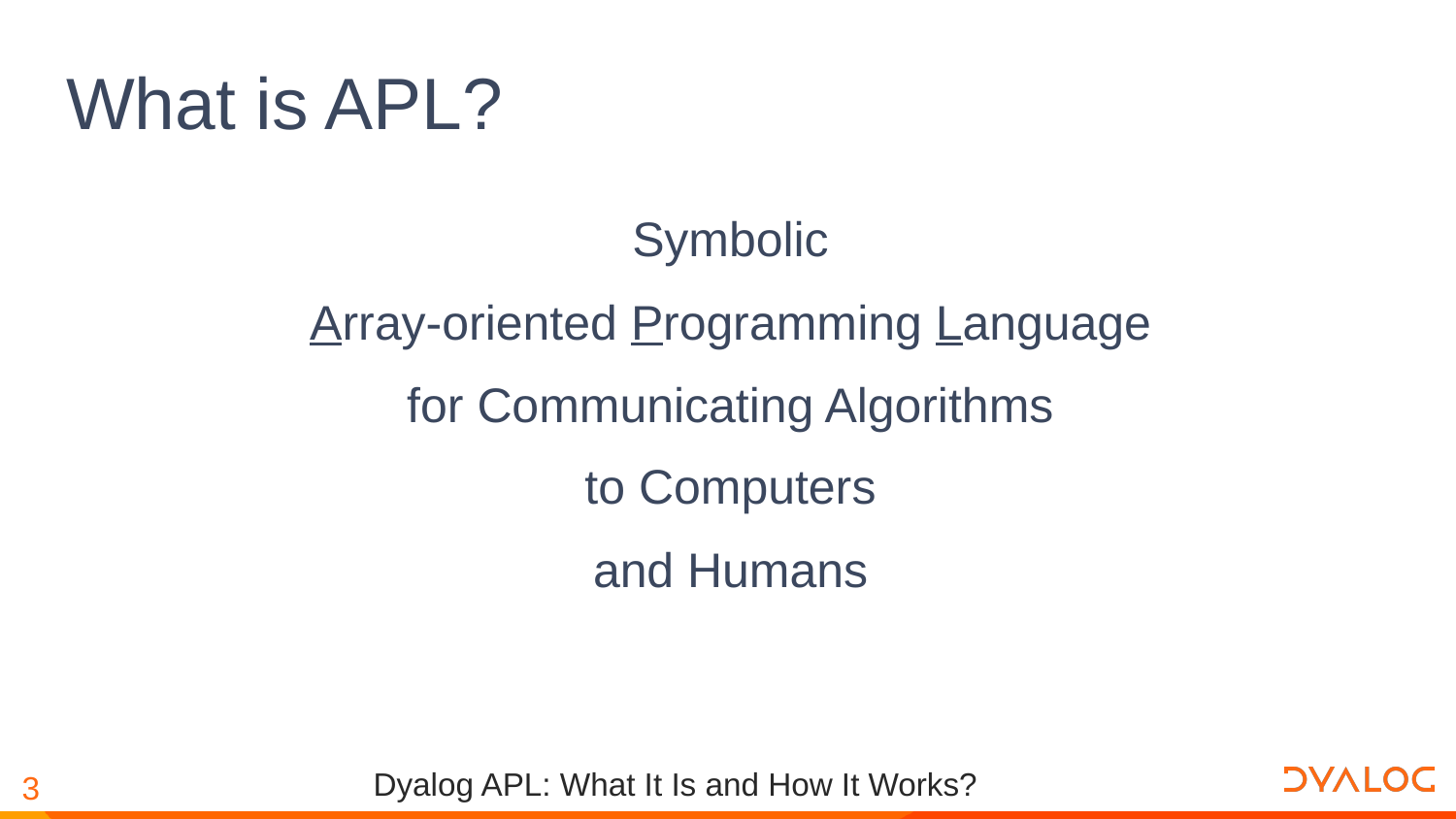

# What is APL?
Symbolic
Array-oriented Programming Language
for Communicating Algorithms
to Computers
and Humans